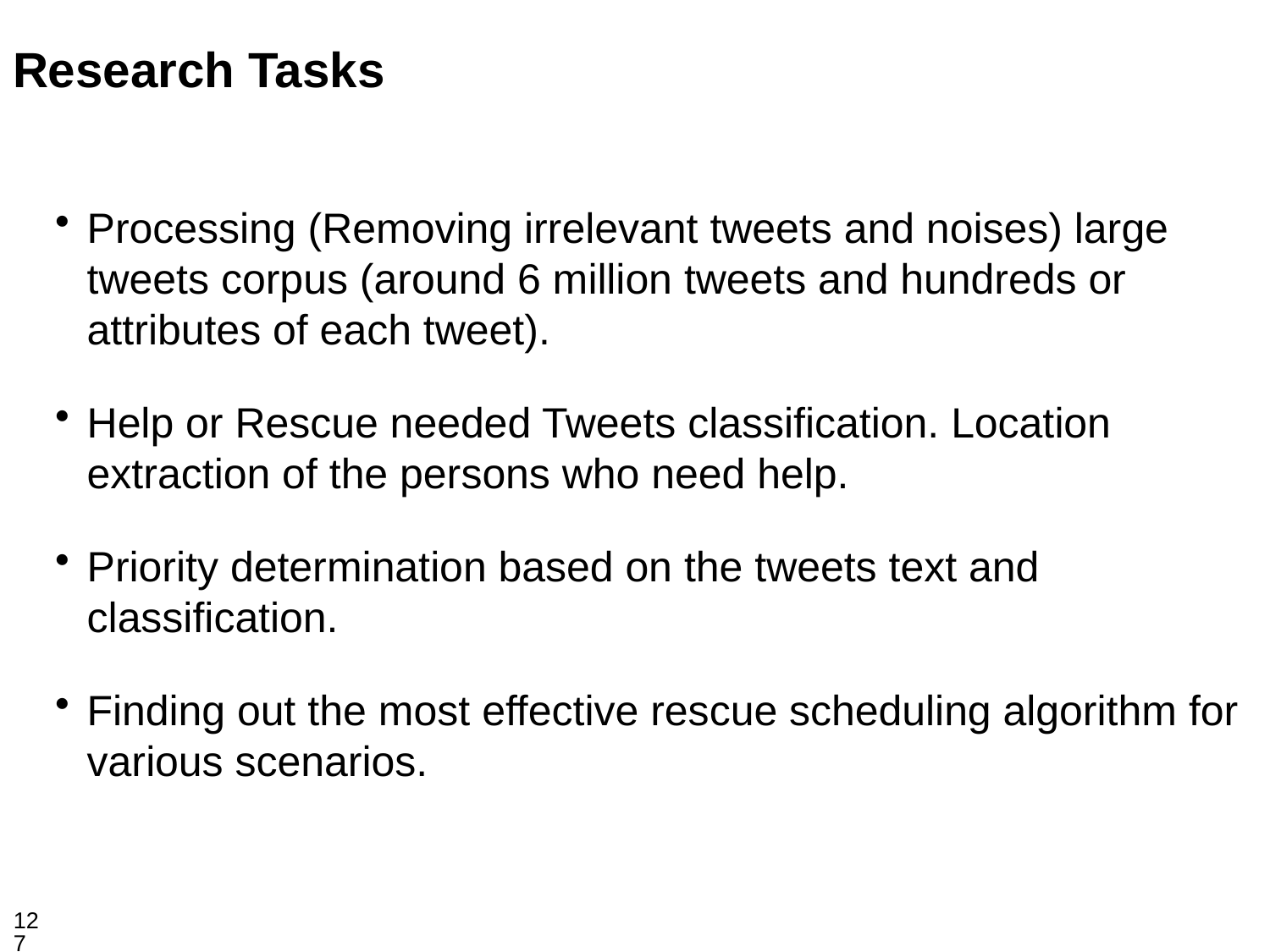

Research Tasks
Processing (Removing irrelevant tweets and noises) large tweets corpus (around 6 million tweets and hundreds or attributes of each tweet).
Help or Rescue needed Tweets classification. Location extraction of the persons who need help.
Priority determination based on the tweets text and classification.
Finding out the most effective rescue scheduling algorithm for various scenarios.
127